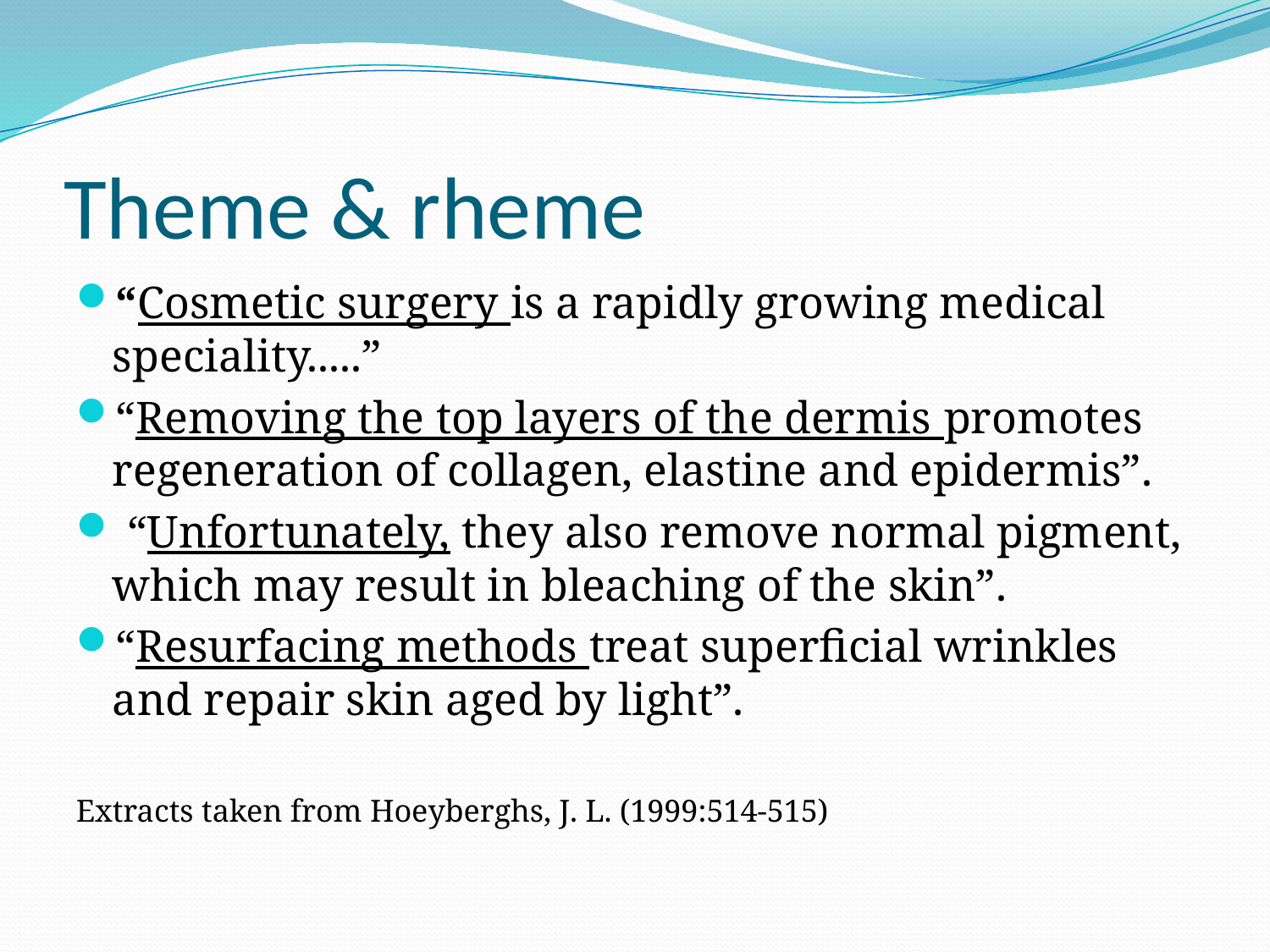

# Theme & rheme
“Cosmetic surgery is a rapidly growing medical speciality.....”
“Removing the top layers of the dermis promotes regeneration of collagen, elastine and epidermis”.
 “Unfortunately, they also remove normal pigment, which may result in bleaching of the skin”.
“Resurfacing methods treat superficial wrinkles and repair skin aged by light”.

Extracts taken from Hoeyberghs, J. L. (1999:514-515)